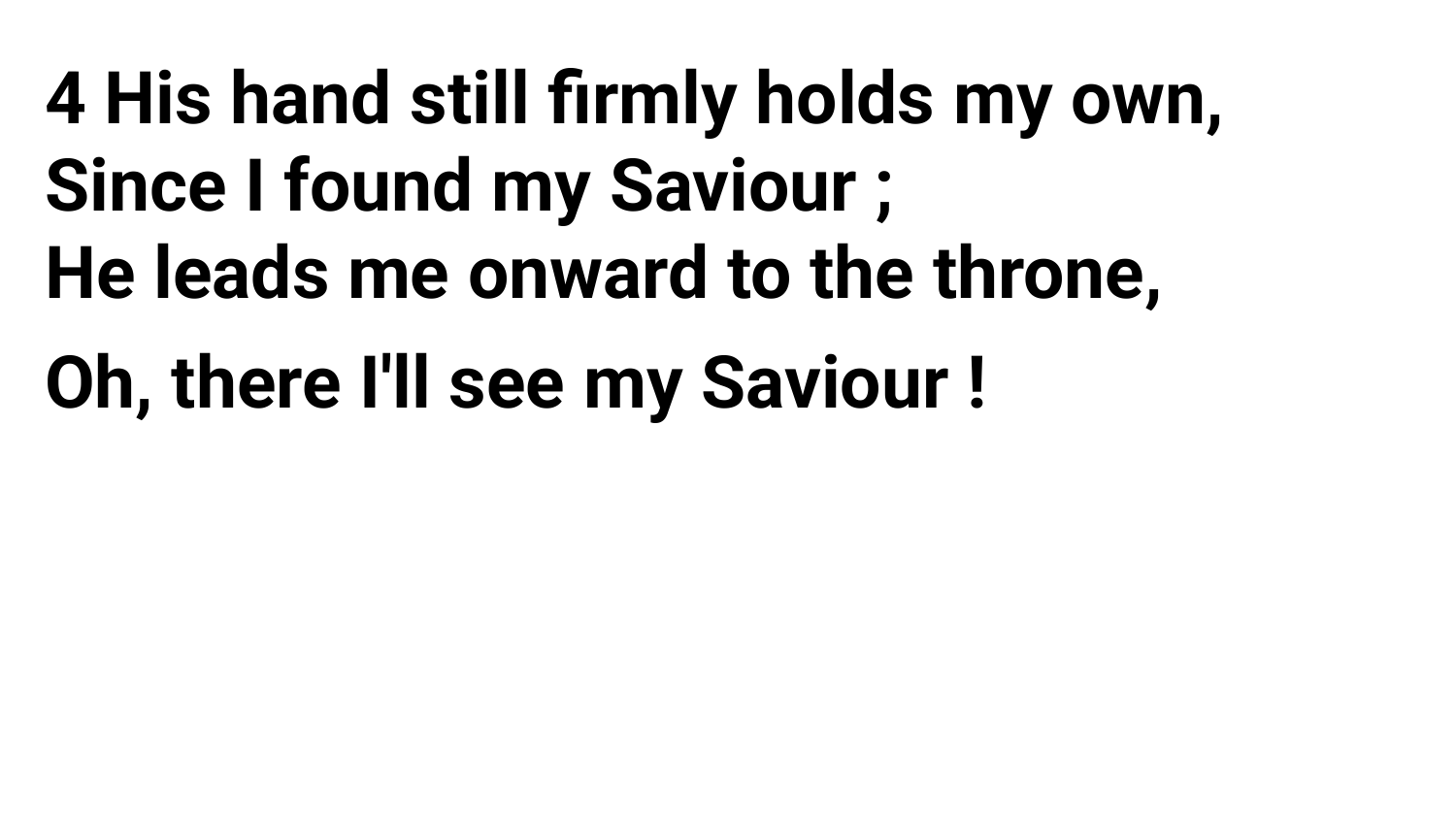

4 His hand still firmly holds my own,
Since I found my Saviour ;
He leads me onward to the throne,
Oh, there I'll see my Saviour !